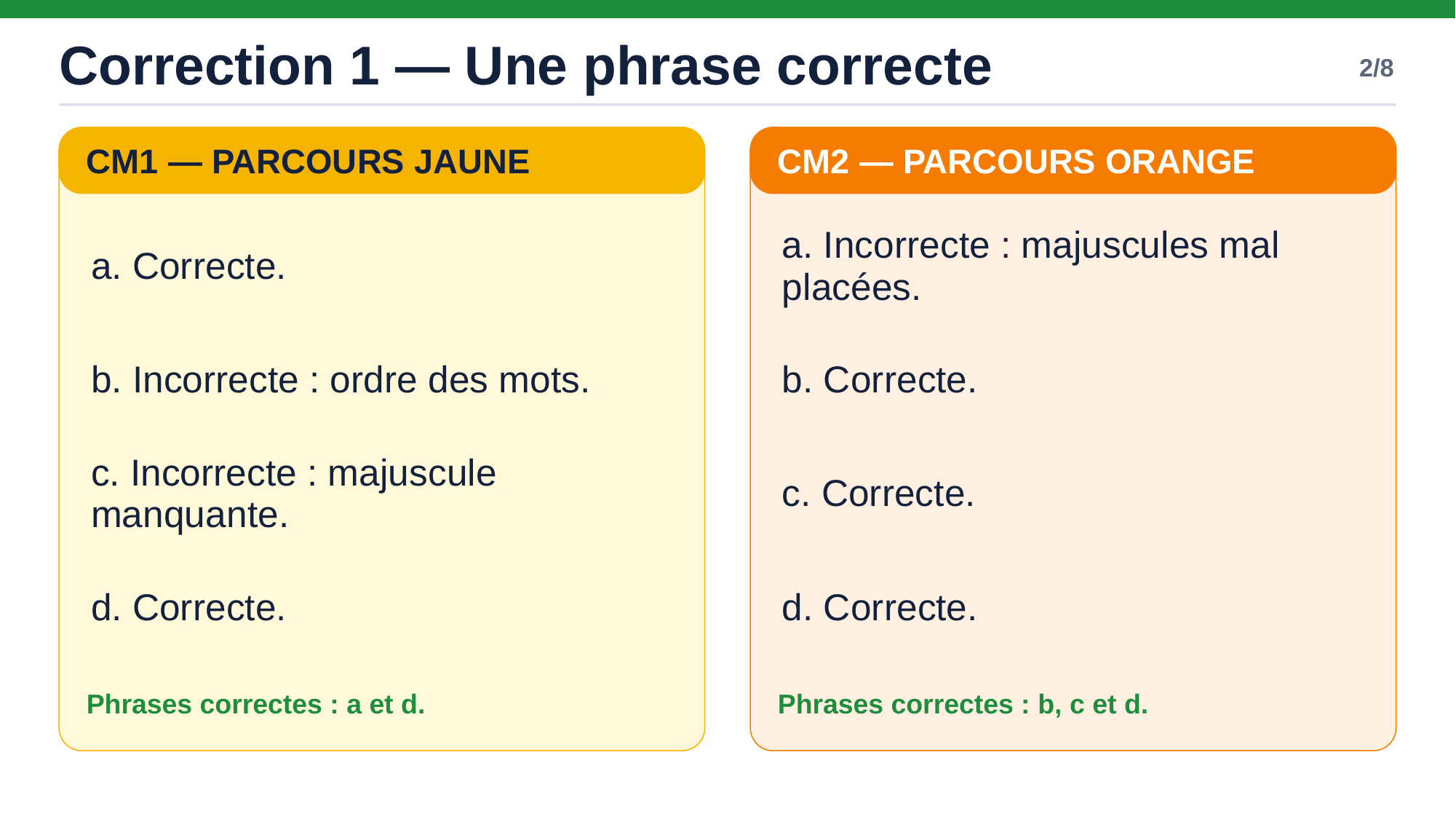

Correction 1 — Une phrase correcte
2/8

CM1 — PARCOURS JAUNE
CM2 — PARCOURS ORANGE
a. Correcte.
a. Incorrecte : majuscules mal placées.
b. Incorrecte : ordre des mots.
b. Correcte.
c. Incorrecte : majuscule manquante.
c. Correcte.
d. Correcte.
d. Correcte.
Phrases correctes : a et d.
Phrases correctes : b, c et d.